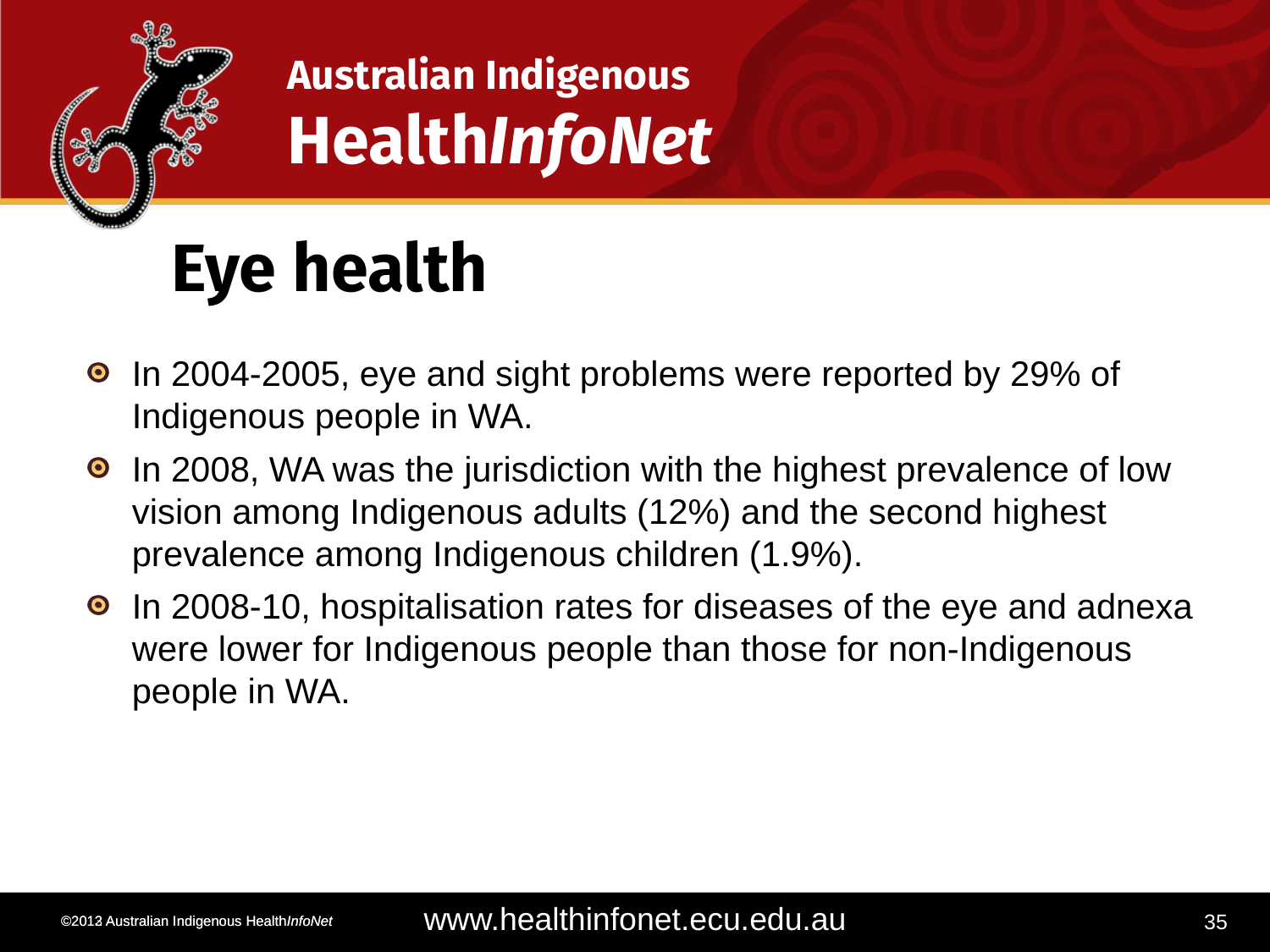

# Eye health
In 2004-2005, eye and sight problems were reported by 29% of Indigenous people in WA.
In 2008, WA was the jurisdiction with the highest prevalence of low vision among Indigenous adults (12%) and the second highest prevalence among Indigenous children (1.9%).
In 2008-10, hospitalisation rates for diseases of the eye and adnexa were lower for Indigenous people than those for non-Indigenous people in WA.